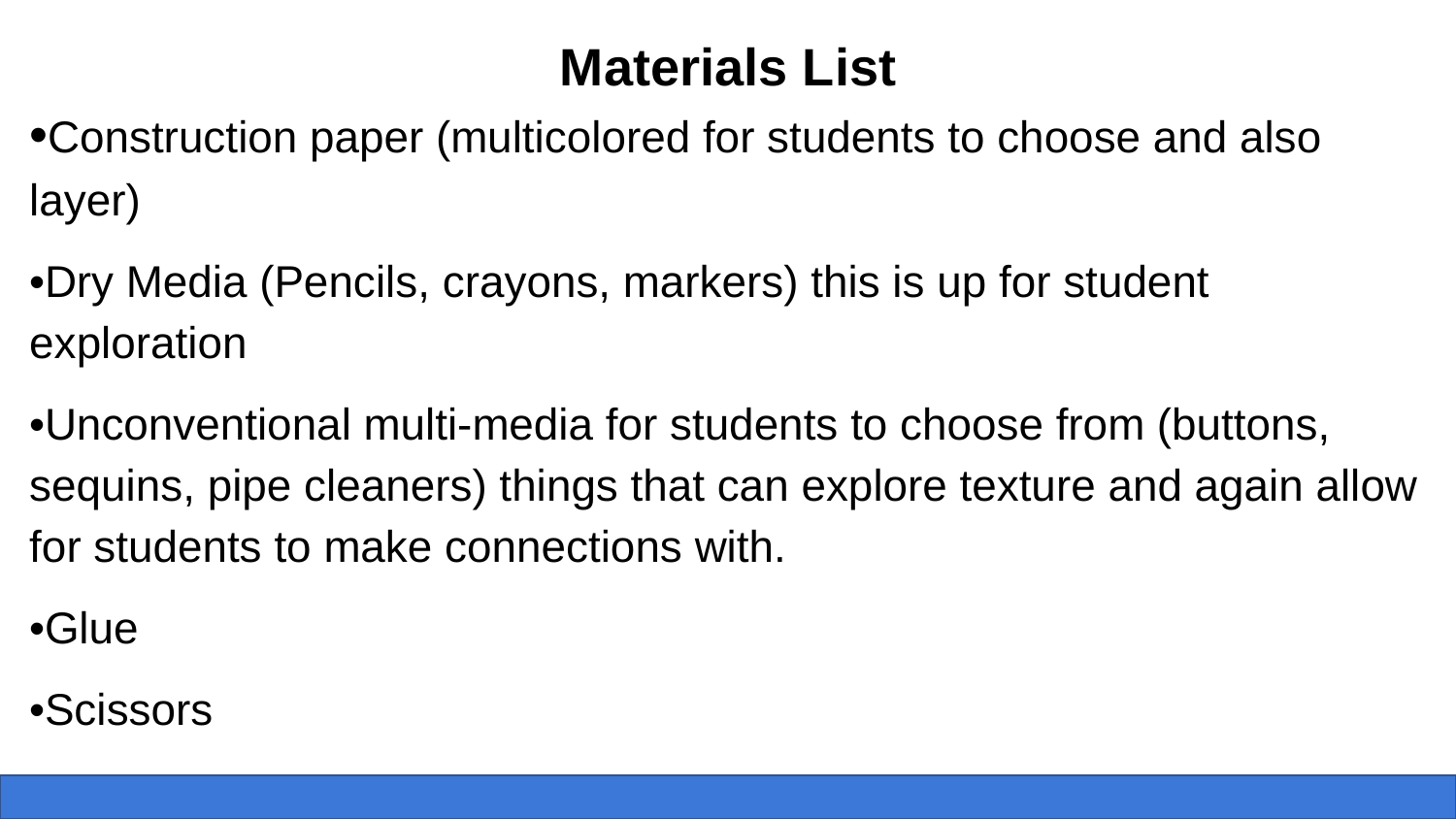

Materials List
•Construction paper (multicolored for students to choose and also layer)
•Dry Media (Pencils, crayons, markers) this is up for student exploration
•Unconventional multi-media for students to choose from (buttons, sequins, pipe cleaners) things that can explore texture and again allow for students to make connections with.
•Glue
•Scissors